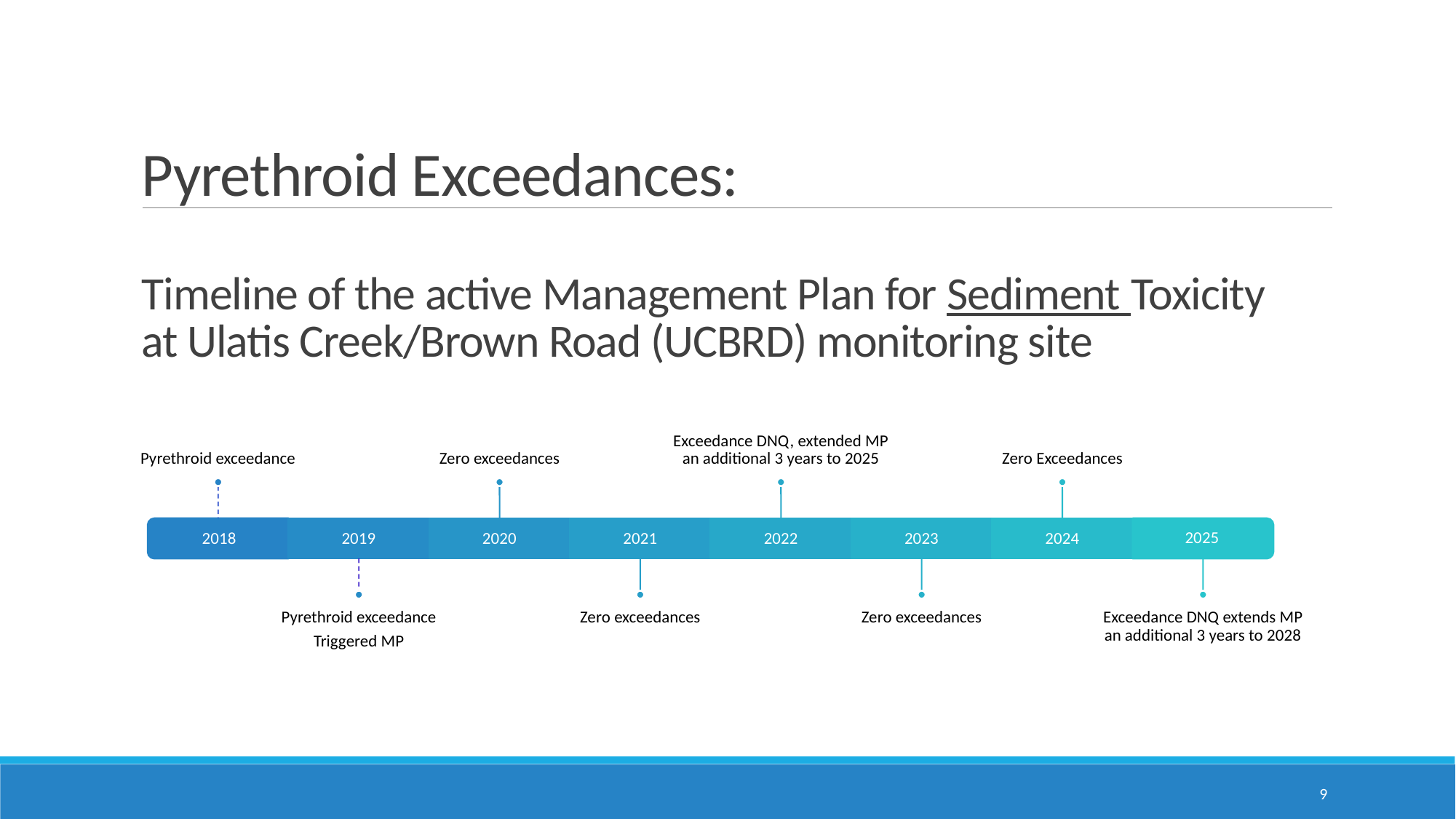

# Pyrethroid Exceedances: Timeline of the active Management Plan for Sediment Toxicity at Ulatis Creek/Brown Road (UCBRD) monitoring site
2018
Pyrethroid exceedance
2019
Pyrethroid exceedance
Triggered MP
2020
Zero exceedances
2021
Zero exceedances
2022
Exceedance DNQ, extended MP an additional 3 years to 2025
2023
Zero exceedances
2024
Zero Exceedances
2025
Exceedance DNQ extends MP an additional 3 years to 2028
9